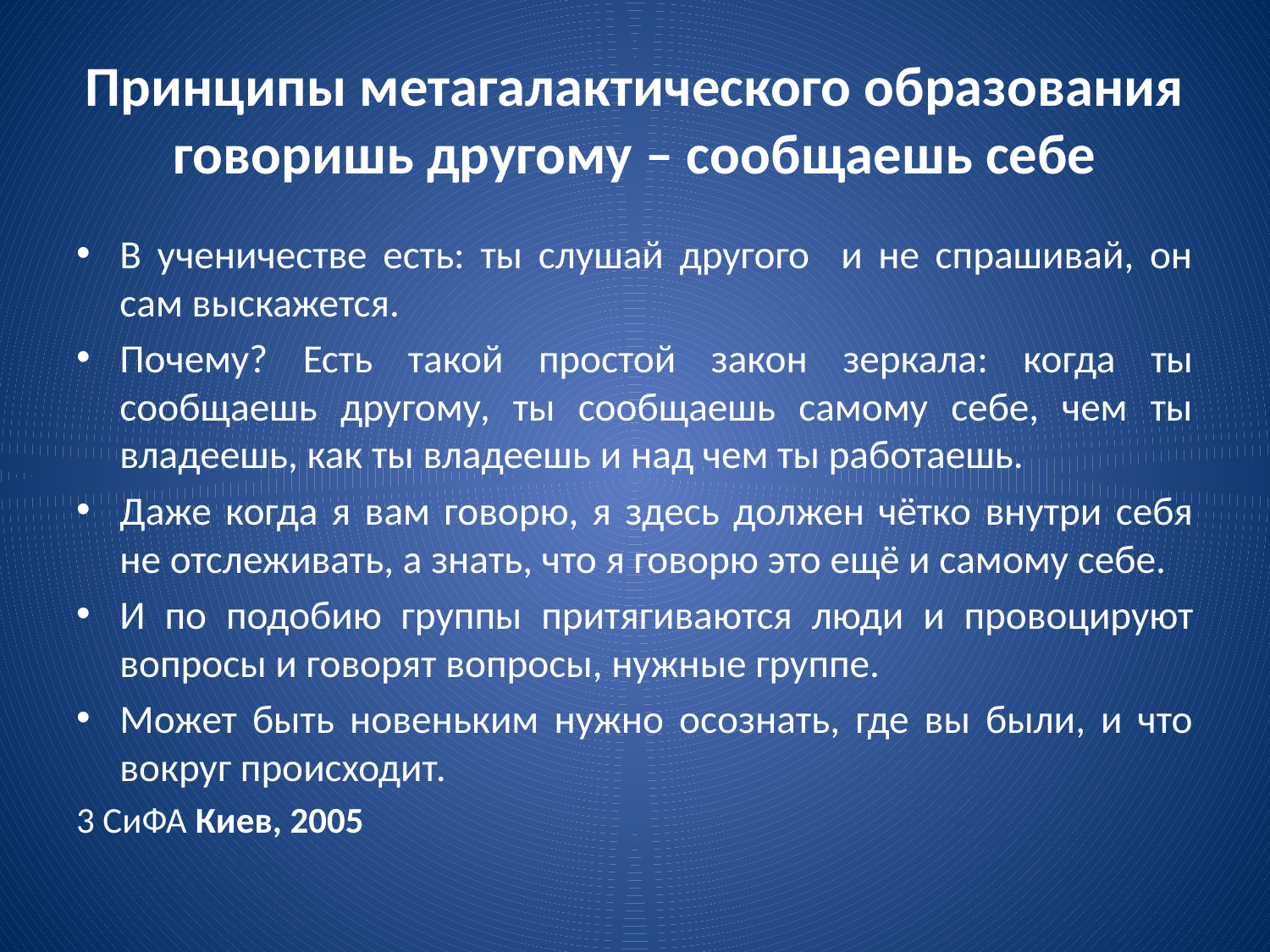

# Принципы метагалактического образования говоришь другому – сообщаешь себе
В ученичестве есть: ты слушай другого  и не спрашивай, он сам выскажется.
Почему? Есть такой простой закон зеркала: когда ты сообщаешь другому, ты сообщаешь самому себе, чем ты владеешь, как ты владеешь и над чем ты работаешь.
Даже когда я вам говорю, я здесь должен чётко внутри себя не отслеживать, а знать, что я говорю это ещё и самому себе.
И по подобию группы притягиваются люди и провоцируют вопросы и говорят вопросы, нужные группе.
Может быть новеньким нужно осознать, где вы были, и что вокруг происходит.
3 СиФА Киев, 2005